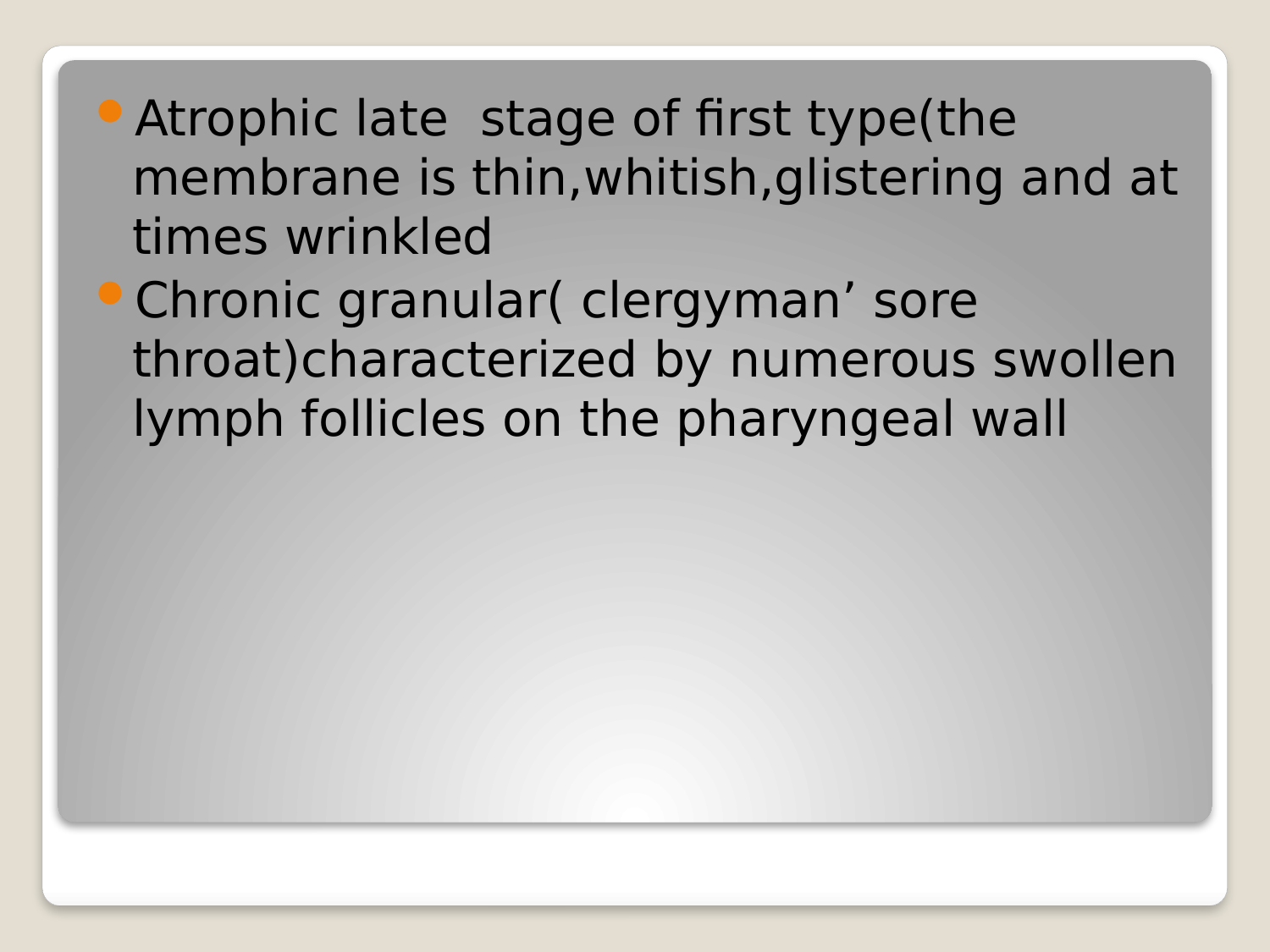

Atrophic late  stage of first type(the membrane is thin,whitish,glistering and at times wrinkled
Chronic granular( clergyman’ sore throat)characterized by numerous swollen lymph follicles on the pharyngeal wall